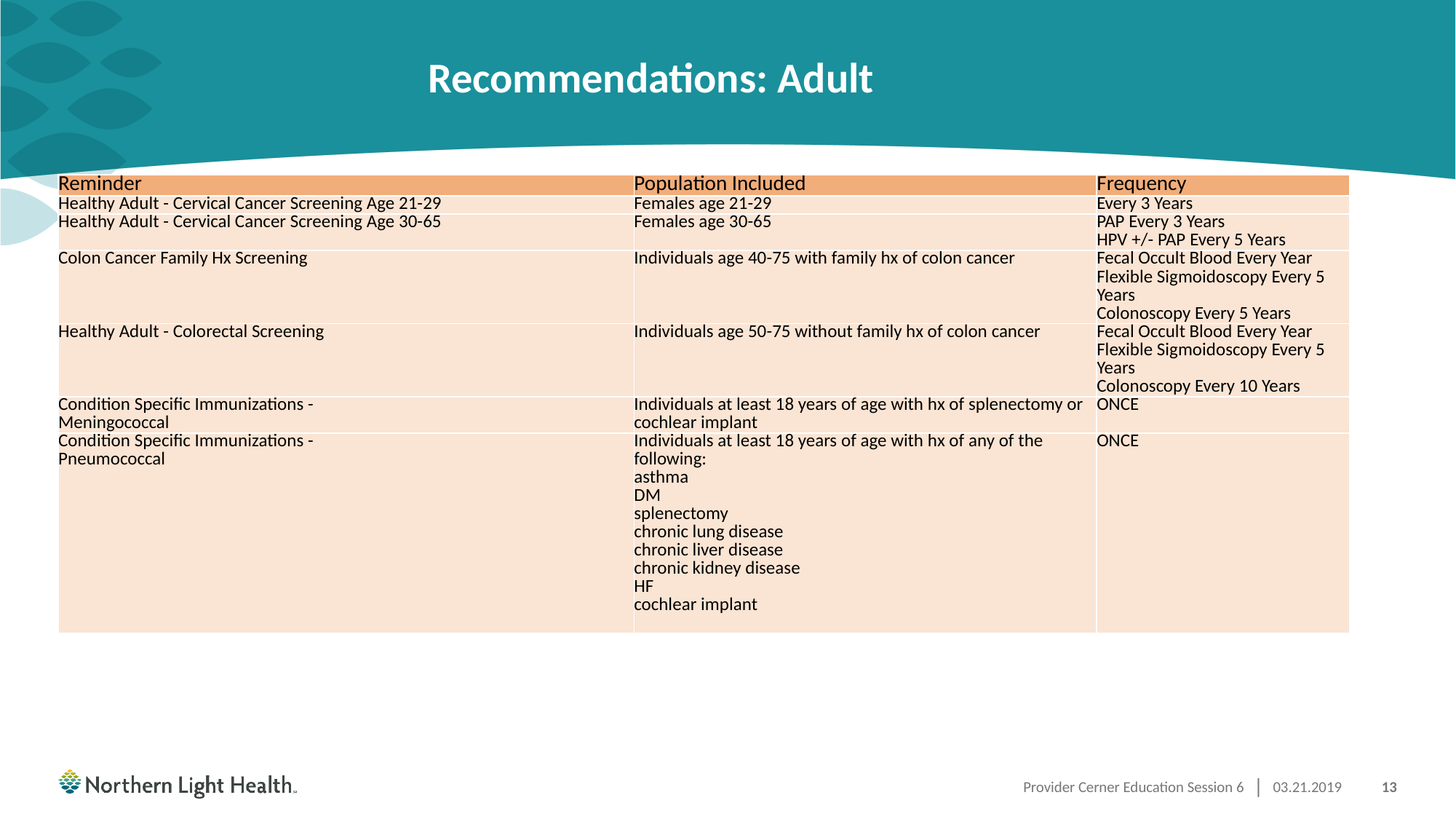

# Recommendations: Adult
| Reminder | Population Included | Frequency |
| --- | --- | --- |
| Healthy Adult - Cervical Cancer Screening Age 21-29 | Females age 21-29 | Every 3 Years |
| Healthy Adult - Cervical Cancer Screening Age 30-65 | Females age 30-65 | PAP Every 3 Years HPV +/- PAP Every 5 Years |
| Colon Cancer Family Hx Screening | Individuals age 40-75 with family hx of colon cancer | Fecal Occult Blood Every Year Flexible Sigmoidoscopy Every 5 Years Colonoscopy Every 5 Years |
| Healthy Adult - Colorectal Screening | Individuals age 50-75 without family hx of colon cancer | Fecal Occult Blood Every Year Flexible Sigmoidoscopy Every 5 Years Colonoscopy Every 10 Years |
| Condition Specific Immunizations - Meningococcal | Individuals at least 18 years of age with hx of splenectomy or cochlear implant | ONCE |
| Condition Specific Immunizations - Pneumococcal | Individuals at least 18 years of age with hx of any of the following: asthma DM splenectomy chronic lung disease chronic liver disease chronic kidney disease HF cochlear implant | ONCE |
Provider Cerner Education Session 6
03.21.2019
13